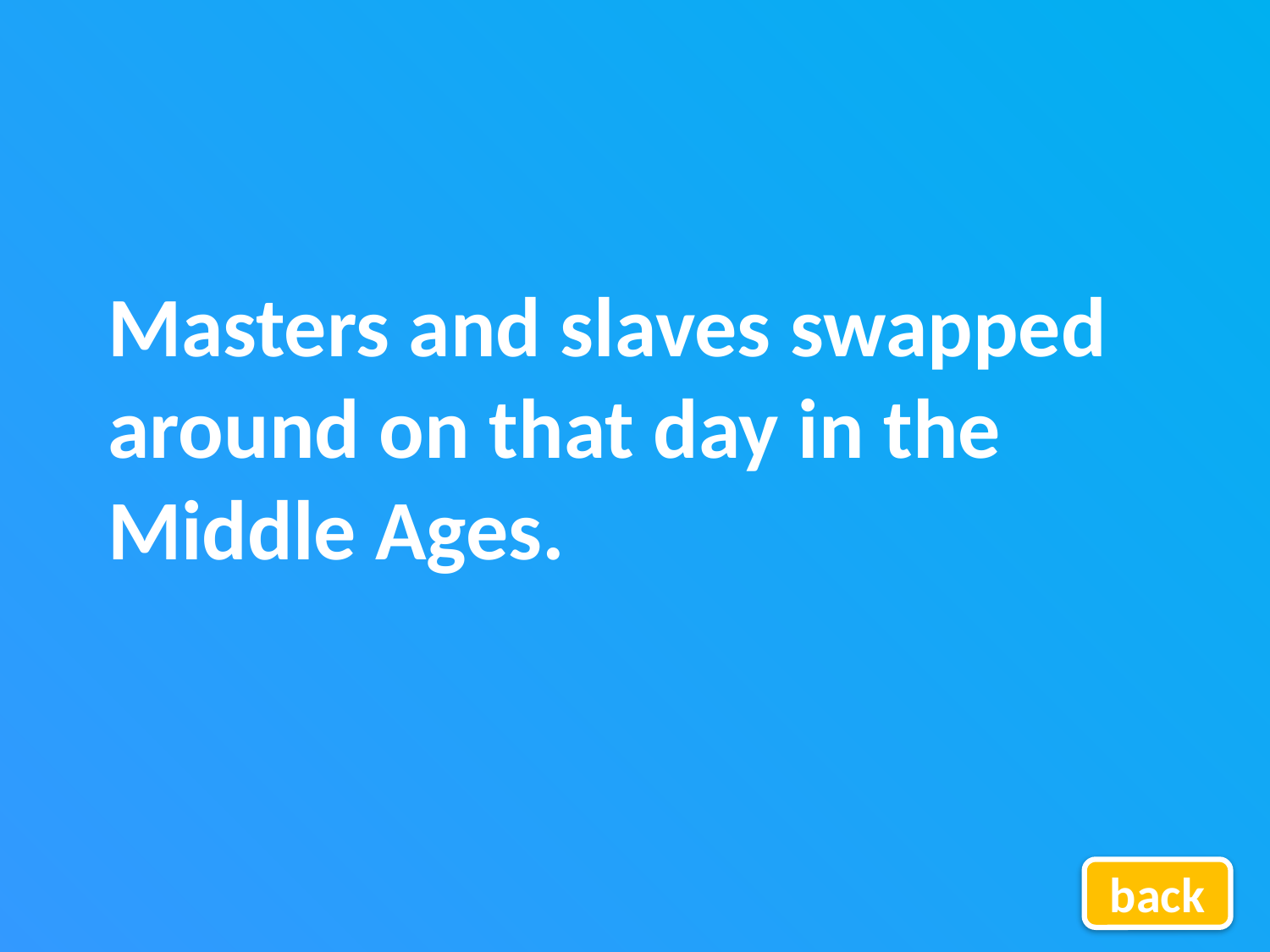

Masters and slaves swapped around on that day in the Middle Ages.
back